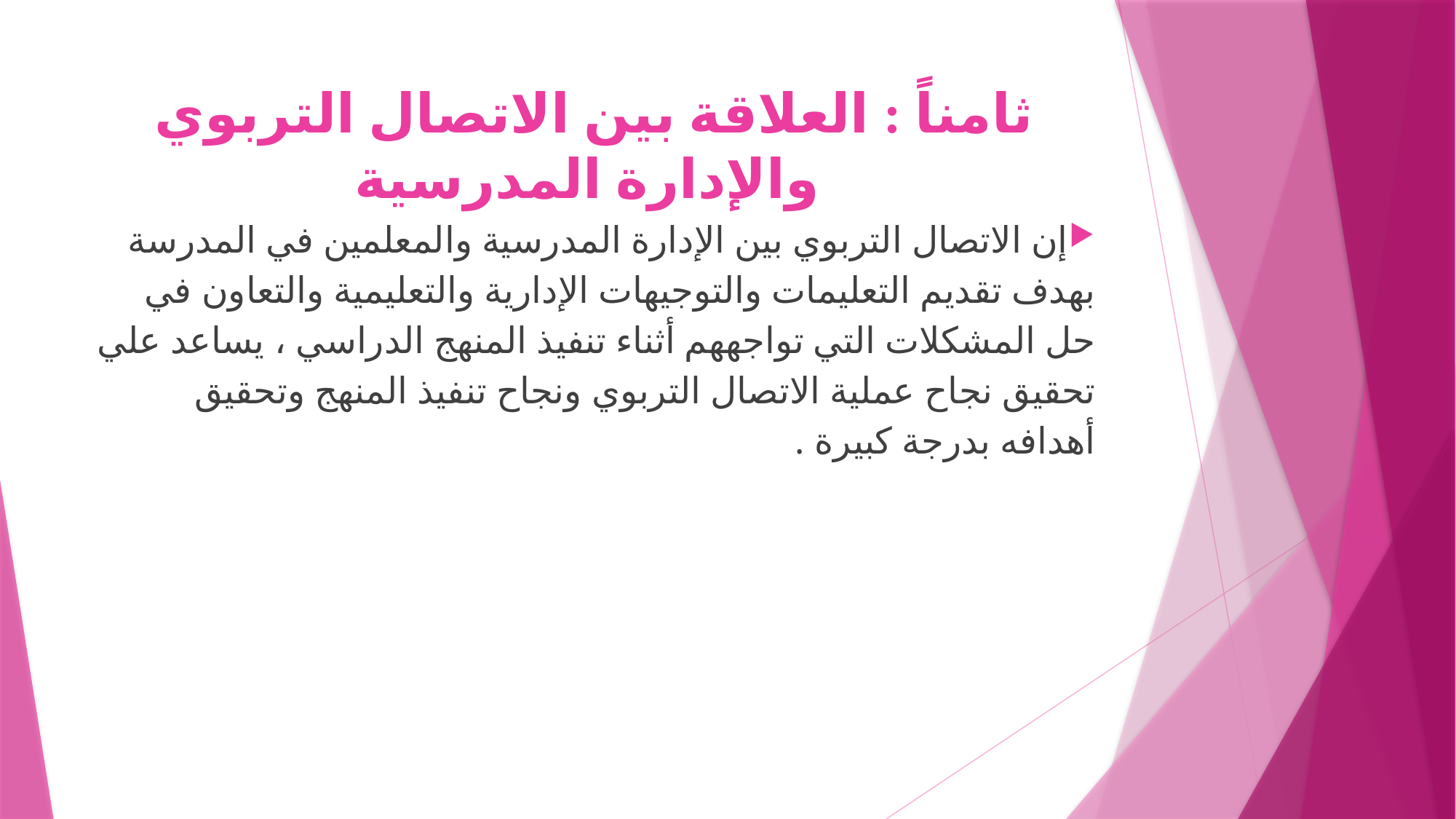

# ثامناً : العلاقة بين الاتصال التربوي والإدارة المدرسية
إن الاتصال التربوي بين الإدارة المدرسية والمعلمين في المدرسة بهدف تقديم التعليمات والتوجيهات الإدارية والتعليمية والتعاون في حل المشكلات التي تواجههم أثناء تنفيذ المنهج الدراسي ، يساعد علي تحقيق نجاح عملية الاتصال التربوي ونجاح تنفيذ المنهج وتحقيق أهدافه بدرجة كبيرة .